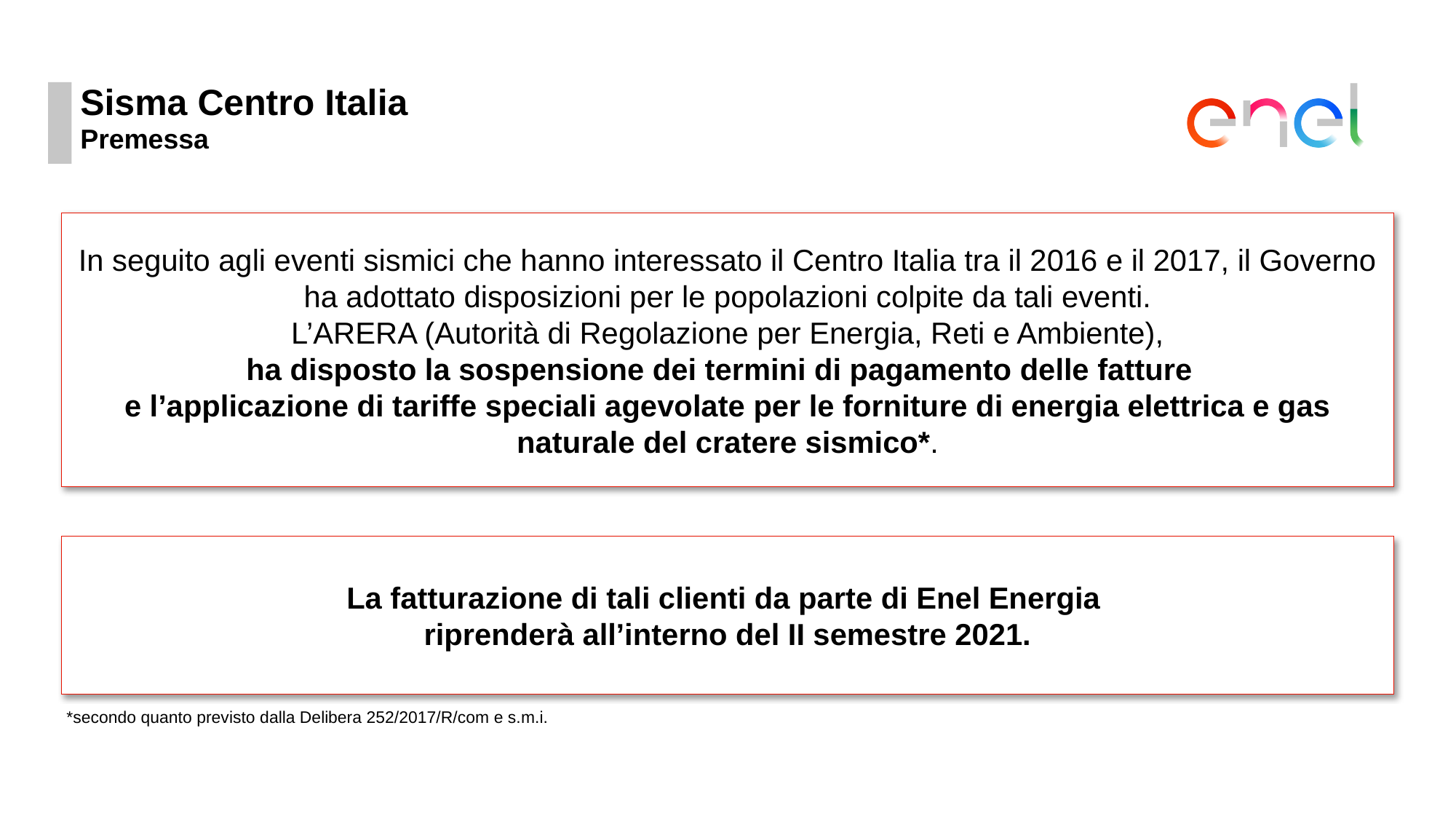

# Sisma Centro Italia
Premessa
In seguito agli eventi sismici che hanno interessato il Centro Italia tra il 2016 e il 2017, il Governo ha adottato disposizioni per le popolazioni colpite da tali eventi.
L’ARERA (Autorità di Regolazione per Energia, Reti e Ambiente),
ha disposto la sospensione dei termini di pagamento delle fatture
e l’applicazione di tariffe speciali agevolate per le forniture di energia elettrica e gas naturale del cratere sismico*.
La fatturazione di tali clienti da parte di Enel Energia
riprenderà all’interno del II semestre 2021.
*secondo quanto previsto dalla Delibera 252/2017/R/com e s.m.i.